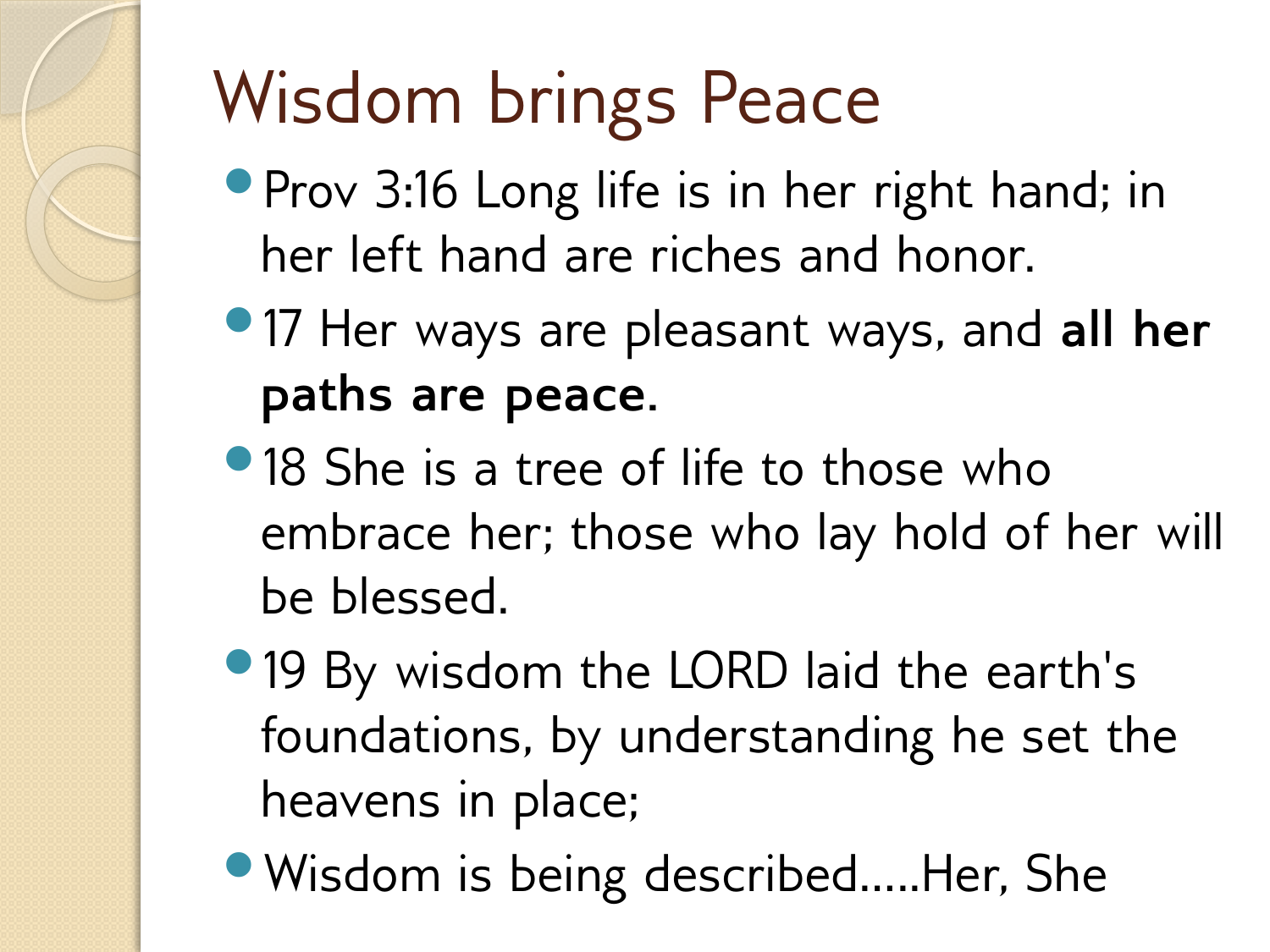

# Wisdom brings Peace
Prov 3:16 Long life is in her right hand; in her left hand are riches and honor.
17 Her ways are pleasant ways, and all her paths are peace.
18 She is a tree of life to those who embrace her; those who lay hold of her will be blessed.
19 By wisdom the LORD laid the earth's foundations, by understanding he set the heavens in place;
Wisdom is being described…..Her, She